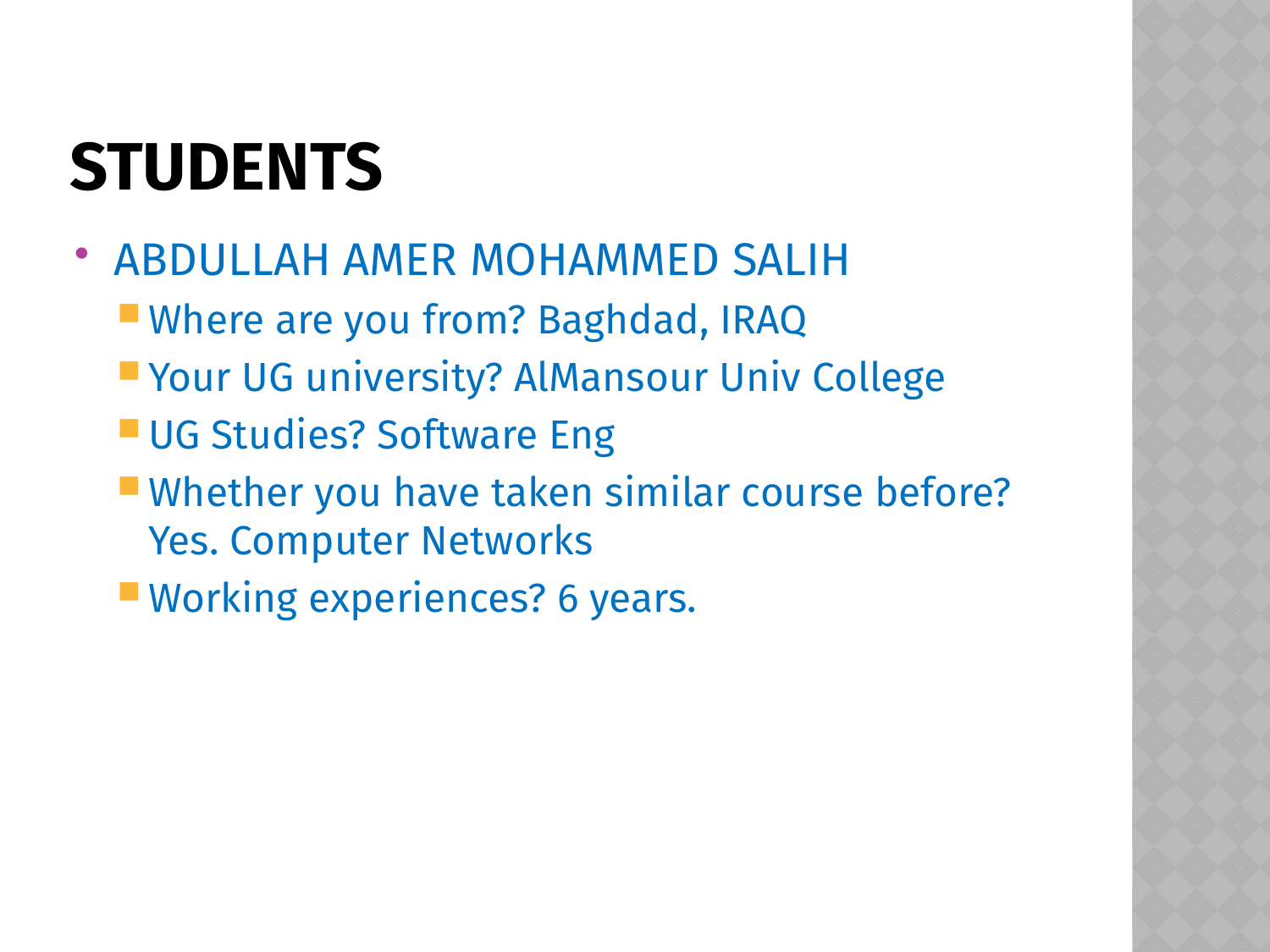

# STUDENTs
ABDULLAH AMER MOHAMMED SALIH
Where are you from? Baghdad, IRAQ
Your UG university? AlMansour Univ College
UG Studies? Software Eng
Whether you have taken similar course before? Yes. Computer Networks
Working experiences? 6 years.